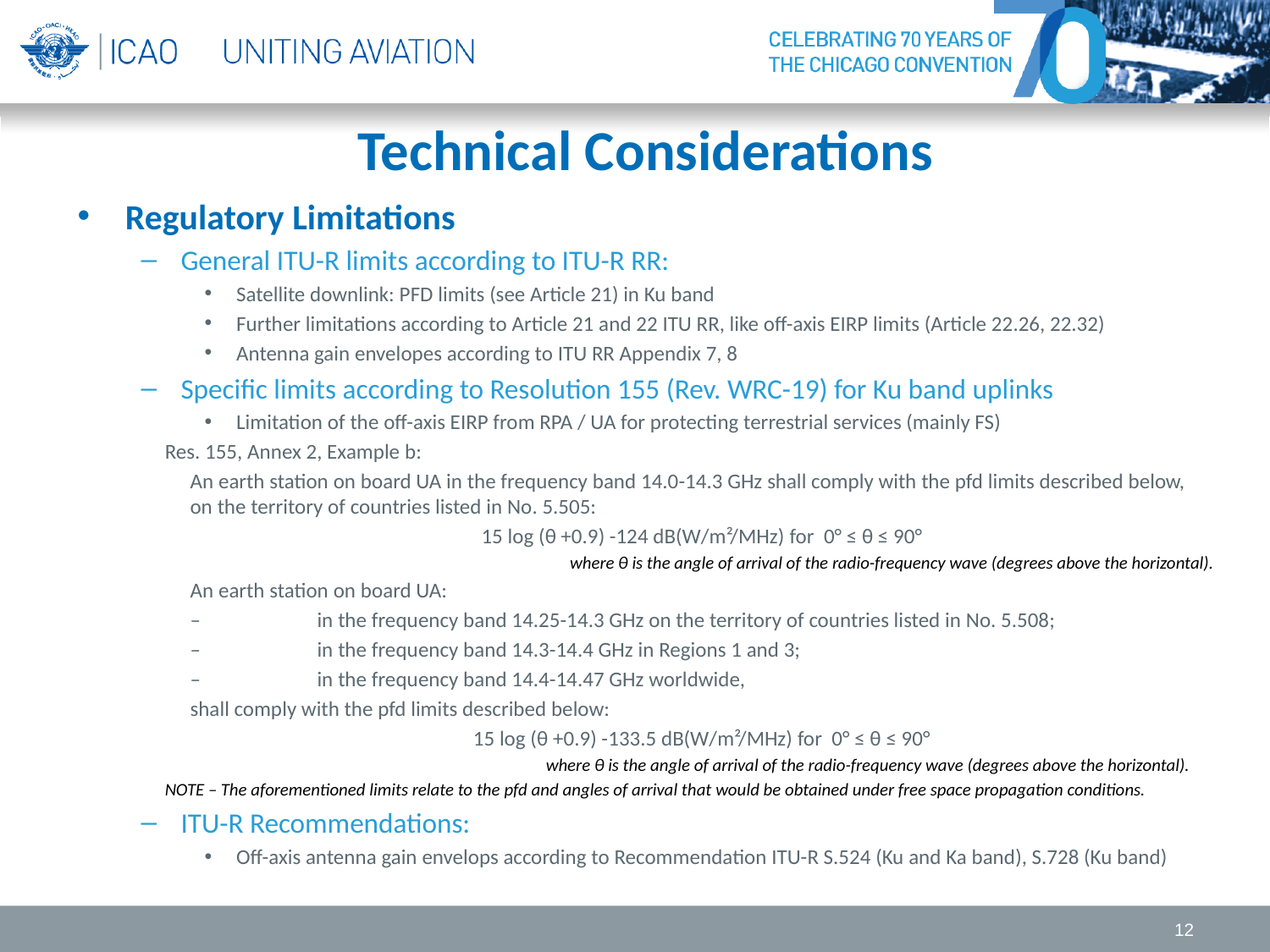

# Technical Considerations
Regulatory Limitations
General ITU-R limits according to ITU-R RR:
Satellite downlink: PFD limits (see Article 21) in Ku band
Further limitations according to Article 21 and 22 ITU RR, like off-axis EIRP limits (Article 22.26, 22.32)
Antenna gain envelopes according to ITU RR Appendix 7, 8
Specific limits according to Resolution 155 (Rev. WRC-19) for Ku band uplinks
Limitation of the off-axis EIRP from RPA / UA for protecting terrestrial services (mainly FS)
Res. 155, Annex 2, Example b:
An earth station on board UA in the frequency band 14.0-14.3 GHz shall comply with the pfd limits described below, on the territory of countries listed in No. 5.505:
15 log (θ +0.9) -124 dB(W/m²/MHz) for  0° ≤ θ ≤ 90°
where θ is the angle of arrival of the radio-frequency wave (degrees above the horizontal).
An earth station on board UA:
–	in the frequency band 14.25-14.3 GHz on the territory of countries listed in No. 5.508;
–	in the frequency band 14.3-14.4 GHz in Regions 1 and 3;
–	in the frequency band 14.4-14.47 GHz worldwide,
shall comply with the pfd limits described below:
15 log (θ +0.9) -133.5 dB(W/m²/MHz) for  0° ≤ θ ≤ 90°
where θ is the angle of arrival of the radio-frequency wave (degrees above the horizontal).
NOTE – The aforementioned limits relate to the pfd and angles of arrival that would be obtained under free space propagation conditions.
ITU-R Recommendations:
Off-axis antenna gain envelops according to Recommendation ITU-R S.524 (Ku and Ka band), S.728 (Ku band)

12